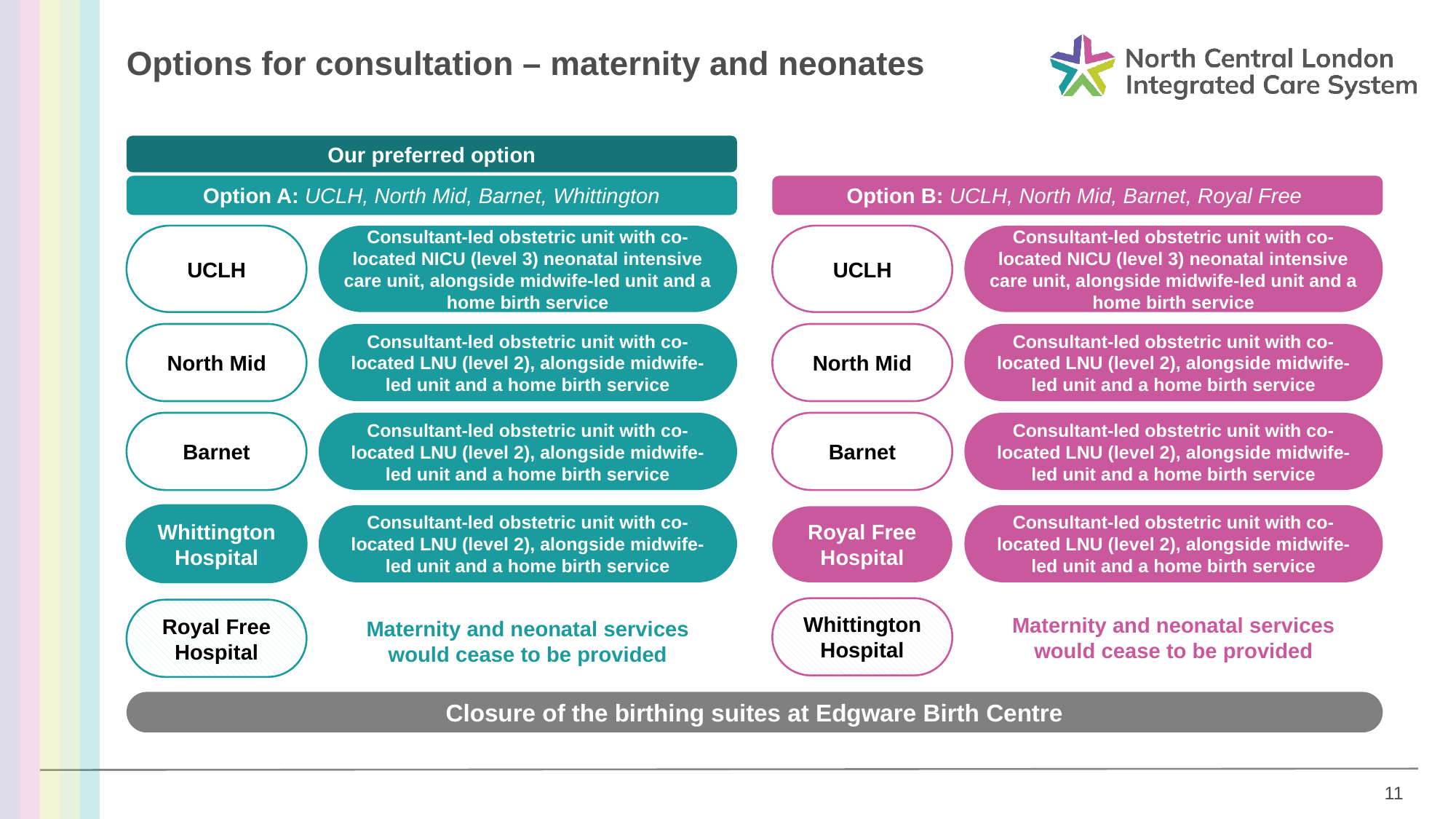

Our preferred option
Options for consultation – maternity and neonates
Option A: UCLH, North Mid, Barnet, Whittington
Option B: UCLH, North Mid, Barnet, Royal Free
UCLH
UCLH
Consultant-led obstetric unit with co-located NICU (level 3) neonatal intensive care unit, alongside midwife-led unit and a home birth service
Consultant-led obstetric unit with co-located NICU (level 3) neonatal intensive care unit, alongside midwife-led unit and a home birth service
North Mid
North Mid
Consultant-led obstetric unit with co-located LNU (level 2), alongside midwife-led unit and a home birth service
Consultant-led obstetric unit with co-located LNU (level 2), alongside midwife-led unit and a home birth service
Barnet
Consultant-led obstetric unit with co-located LNU (level 2), alongside midwife-led unit and a home birth service
Barnet
Consultant-led obstetric unit with co-located LNU (level 2), alongside midwife-led unit and a home birth service
Whittington Hospital
Consultant-led obstetric unit with co-located LNU (level 2), alongside midwife-led unit and a home birth service
Consultant-led obstetric unit with co-located LNU (level 2), alongside midwife-led unit and a home birth service
Royal Free Hospital
Whittington Hospital
Royal Free Hospital
Maternity and neonatal services would cease to be provided
Maternity and neonatal services would cease to be provided
Closure of the birthing suites at Edgware Birth Centre